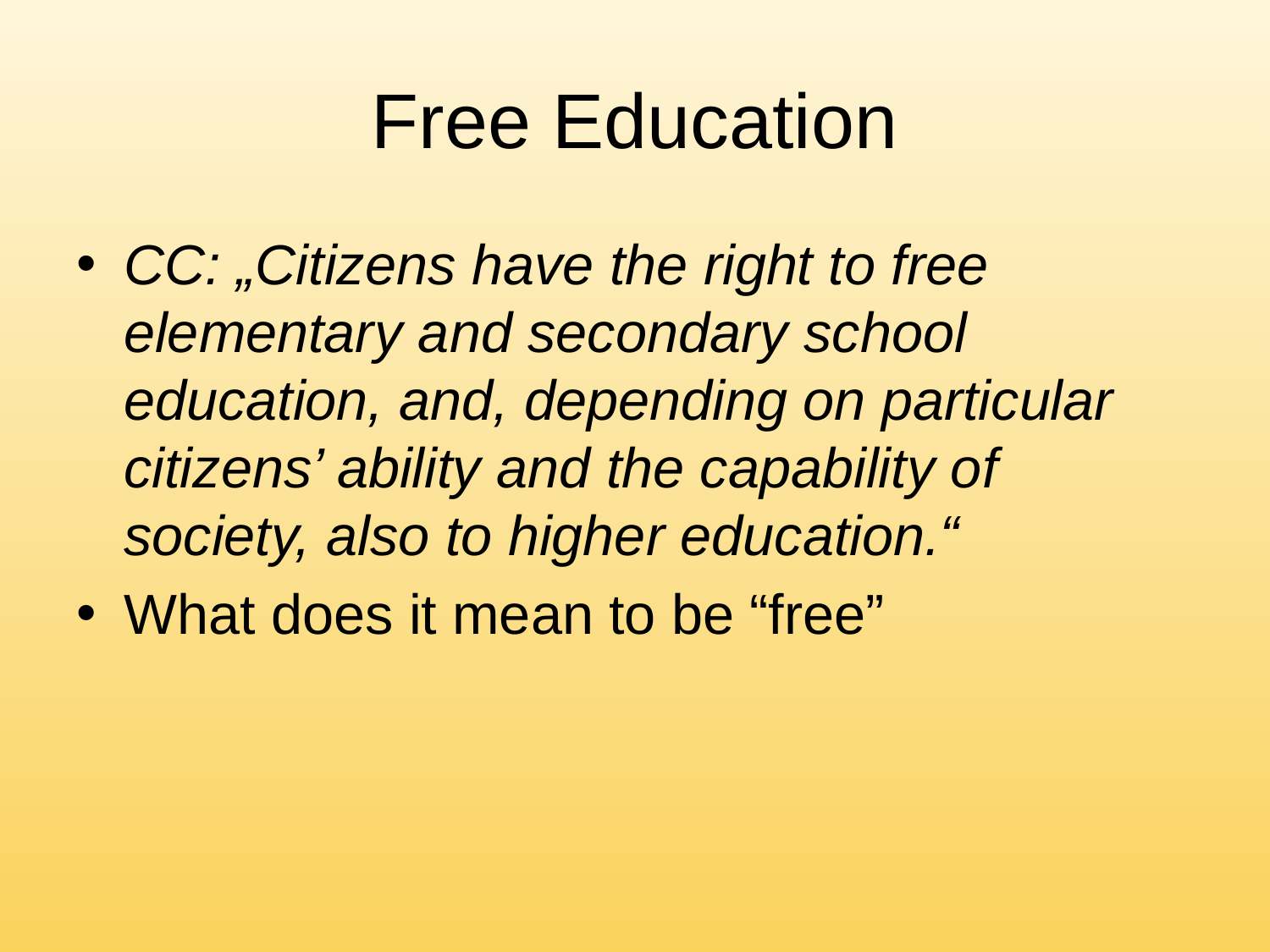

# Free Education
CC: „Citizens have the right to free elementary and secondary school education, and, depending on particular citizens’ ability and the capability of society, also to higher education.“
What does it mean to be “free”